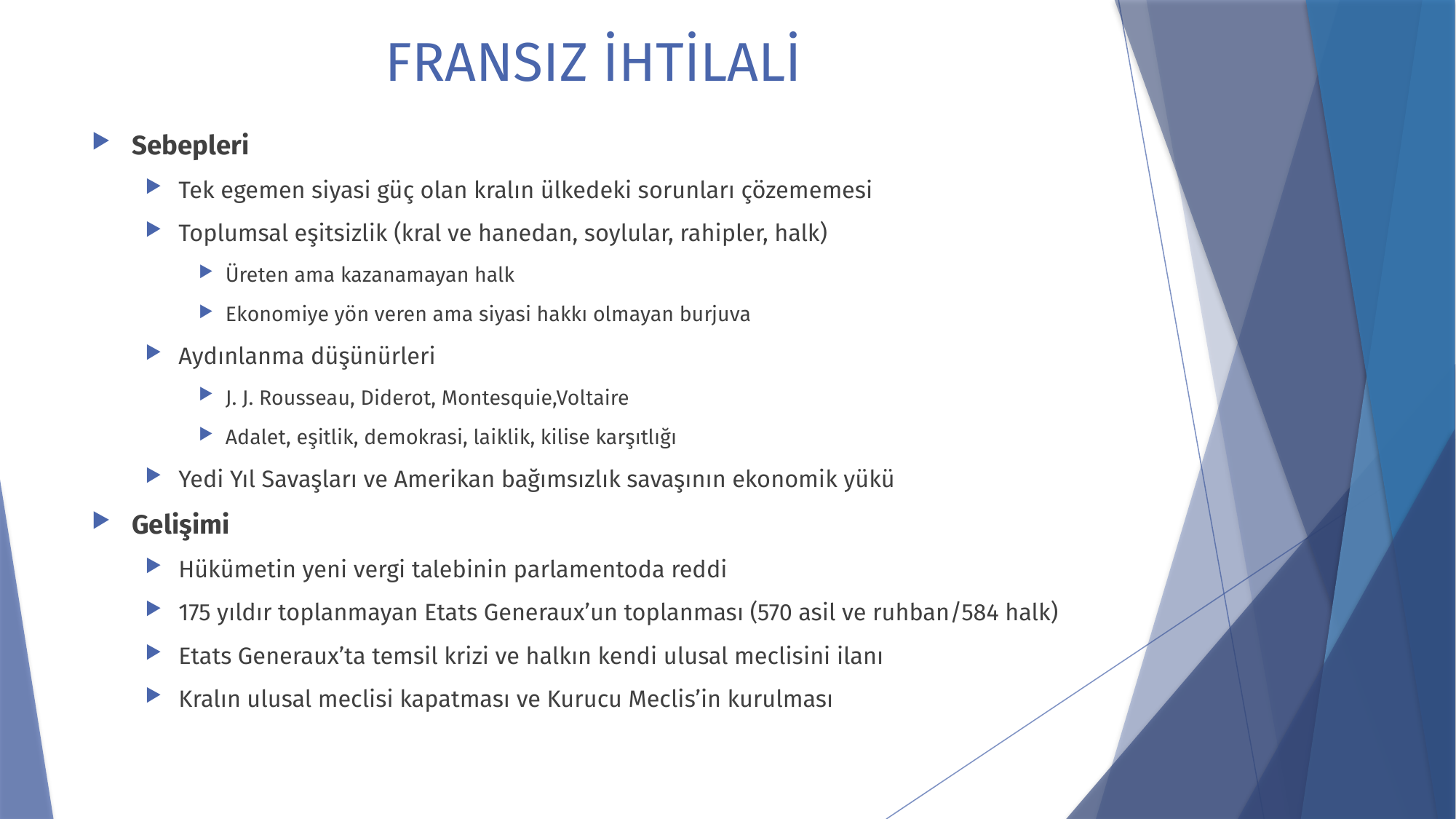

# FRANSIZ İHTİLALİ
Sebepleri
Tek egemen siyasi güç olan kralın ülkedeki sorunları çözememesi
Toplumsal eşitsizlik (kral ve hanedan, soylular, rahipler, halk)
Üreten ama kazanamayan halk
Ekonomiye yön veren ama siyasi hakkı olmayan burjuva
Aydınlanma düşünürleri
J. J. Rousseau, Diderot, Montesquie,Voltaire
Adalet, eşitlik, demokrasi, laiklik, kilise karşıtlığı
Yedi Yıl Savaşları ve Amerikan bağımsızlık savaşının ekonomik yükü
Gelişimi
Hükümetin yeni vergi talebinin parlamentoda reddi
175 yıldır toplanmayan Etats Generaux’un toplanması (570 asil ve ruhban/584 halk)
Etats Generaux’ta temsil krizi ve halkın kendi ulusal meclisini ilanı
Kralın ulusal meclisi kapatması ve Kurucu Meclis’in kurulması